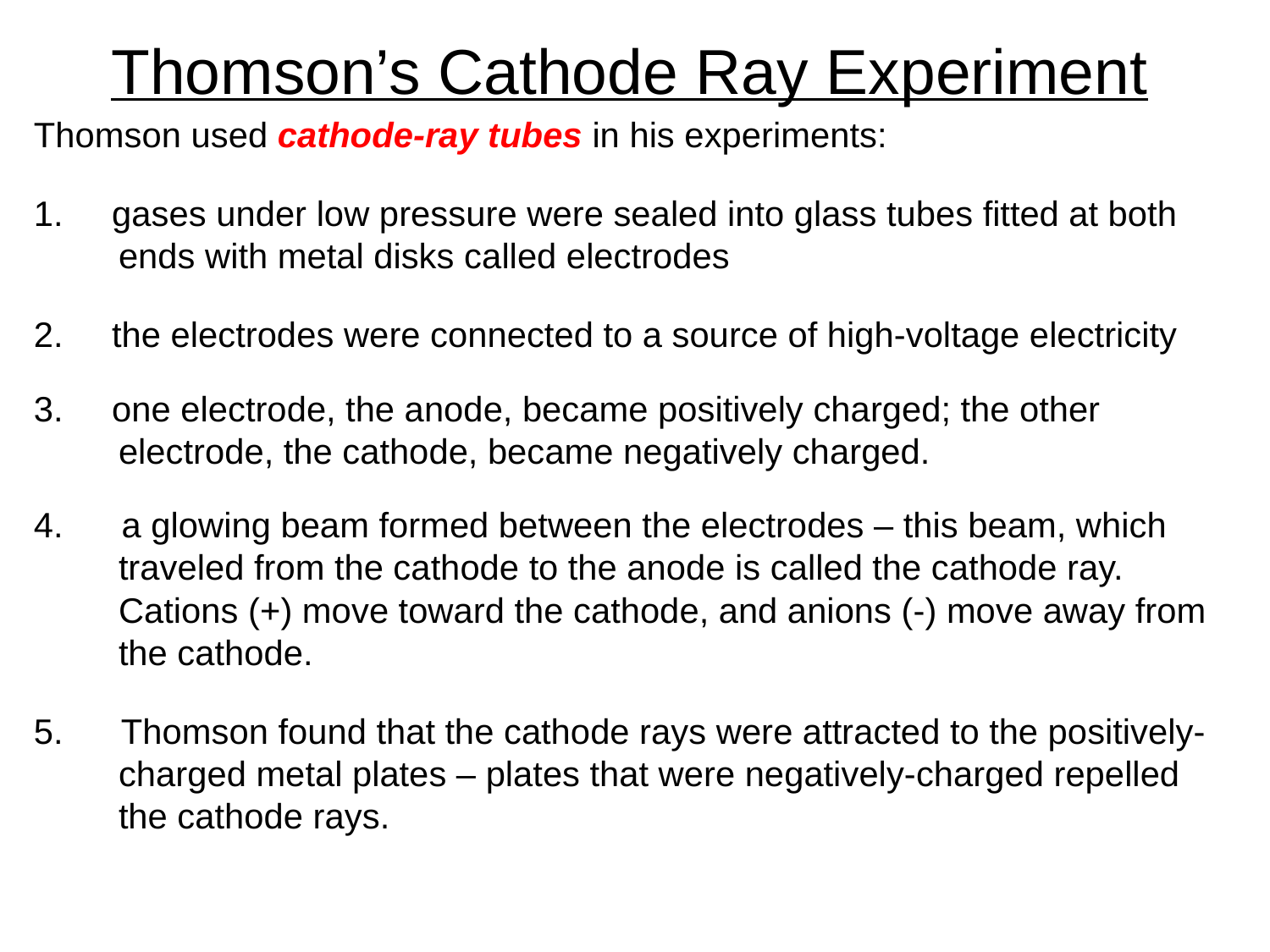

# Thomson’s Cathode Ray Experiment
Thomson used cathode-ray tubes in his experiments:

1.     gases under low pressure were sealed into glass tubes fitted at both ends with metal disks called electrodes

2.     the electrodes were connected to a source of high-voltage electricity

3.     one electrode, the anode, became positively charged; the other electrode, the cathode, became negatively charged.

4.      a glowing beam formed between the electrodes – this beam, which traveled from the cathode to the anode is called the cathode ray.  Cations (+) move toward the cathode, and anions (-) move away from the cathode.

5.      Thomson found that the cathode rays were attracted to the positively-charged metal plates – plates that were negatively-charged repelled the cathode rays.